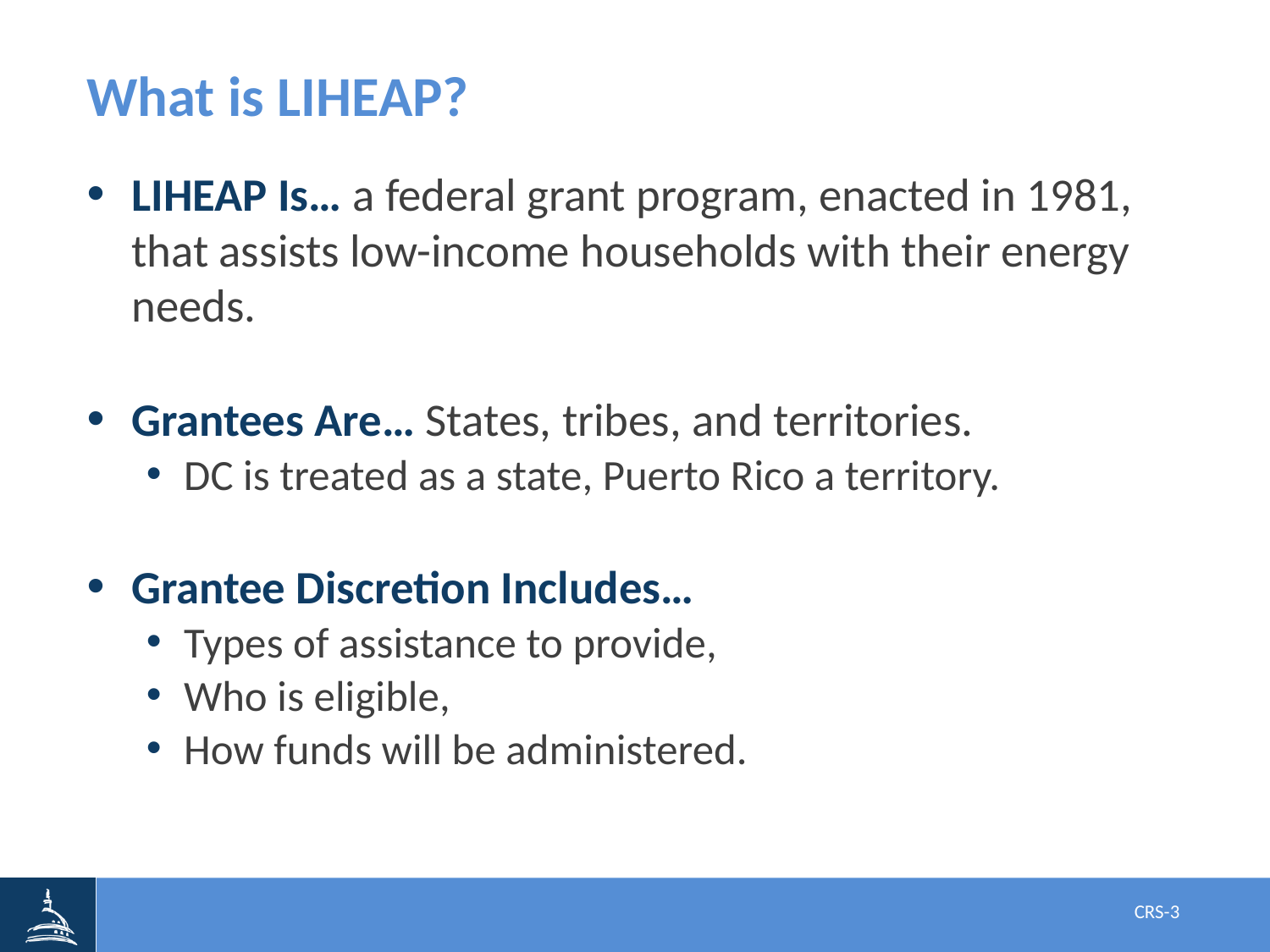

# What is LIHEAP?
LIHEAP Is… a federal grant program, enacted in 1981, that assists low-income households with their energy needs.

Grantees Are… States, tribes, and territories.
DC is treated as a state, Puerto Rico a territory.

Grantee Discretion Includes…
Types of assistance to provide,
Who is eligible,
How funds will be administered.